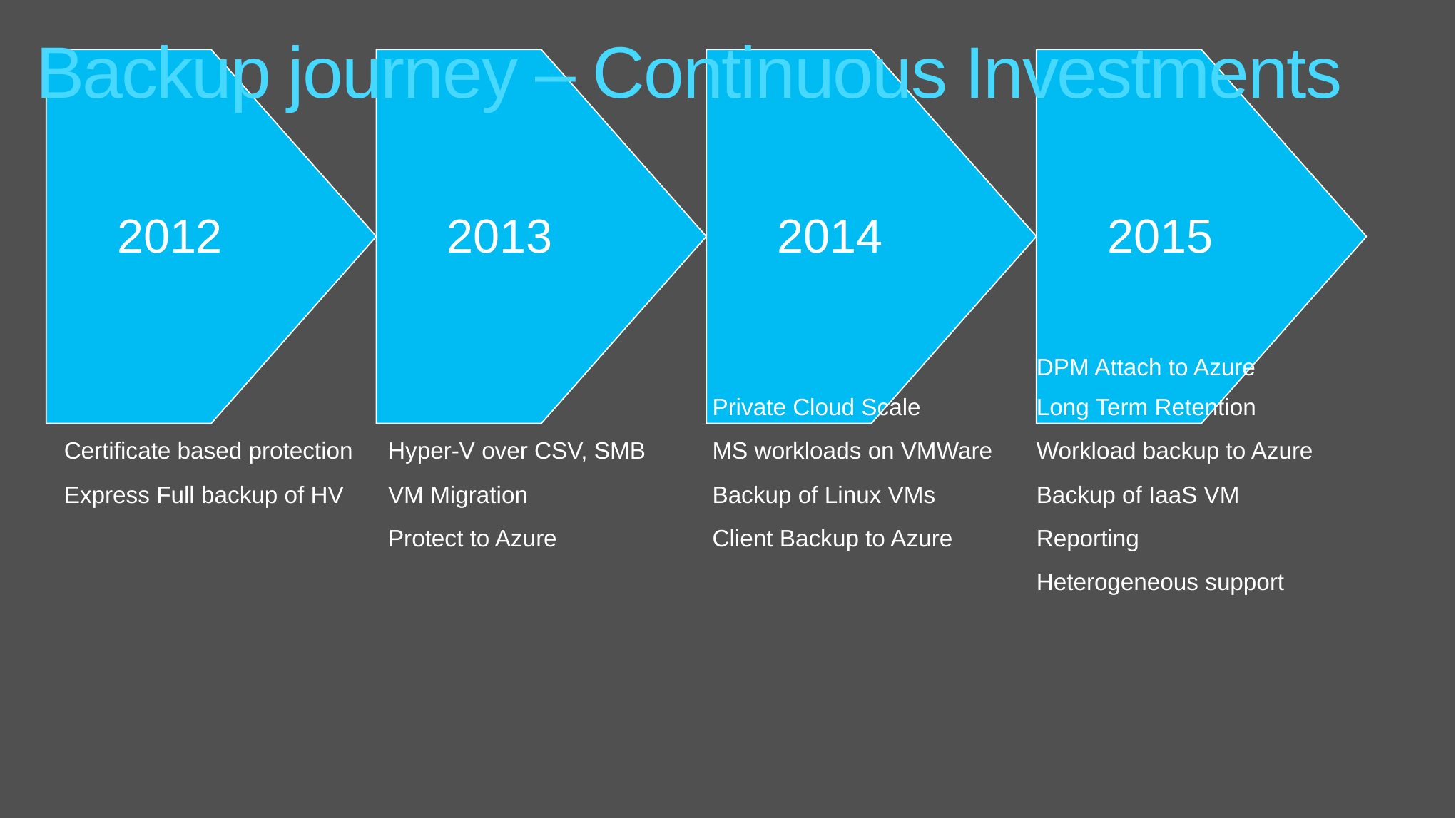

Backup journey – Continuous Investments
2012
2013
2014
2015
|  |  |  | DPM Attach to Azure |
| --- | --- | --- | --- |
|  |  | Private Cloud Scale | Long Term Retention |
| Certificate based protection | Hyper-V over CSV, SMB | MS workloads on VMWare | Workload backup to Azure |
| Express Full backup of HV | VM Migration | Backup of Linux VMs | Backup of IaaS VM |
|  | Protect to Azure | Client Backup to Azure | Reporting |
|  |  |  | Heterogeneous support |